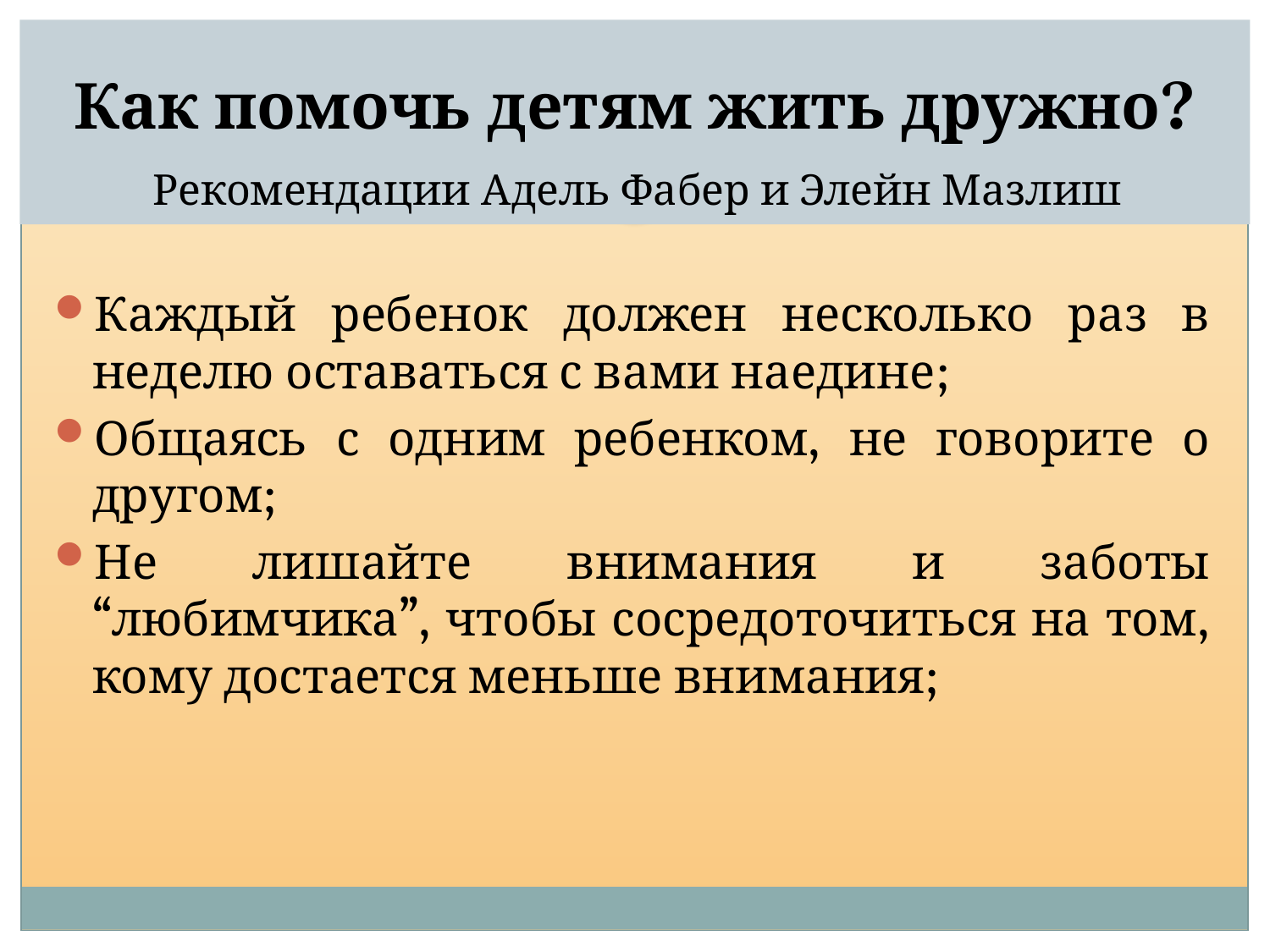

# Как помочь детям жить дружно? Рекомендации Адель Фабер и Элейн Мазлиш
Каждый ребенок должен несколько раз в неделю оставаться с вами наедине;
Общаясь с одним ребенком, не говорите о другом;
Не лишайте внимания и заботы “любимчика”, чтобы сосредоточиться на том, кому достается меньше внимания;